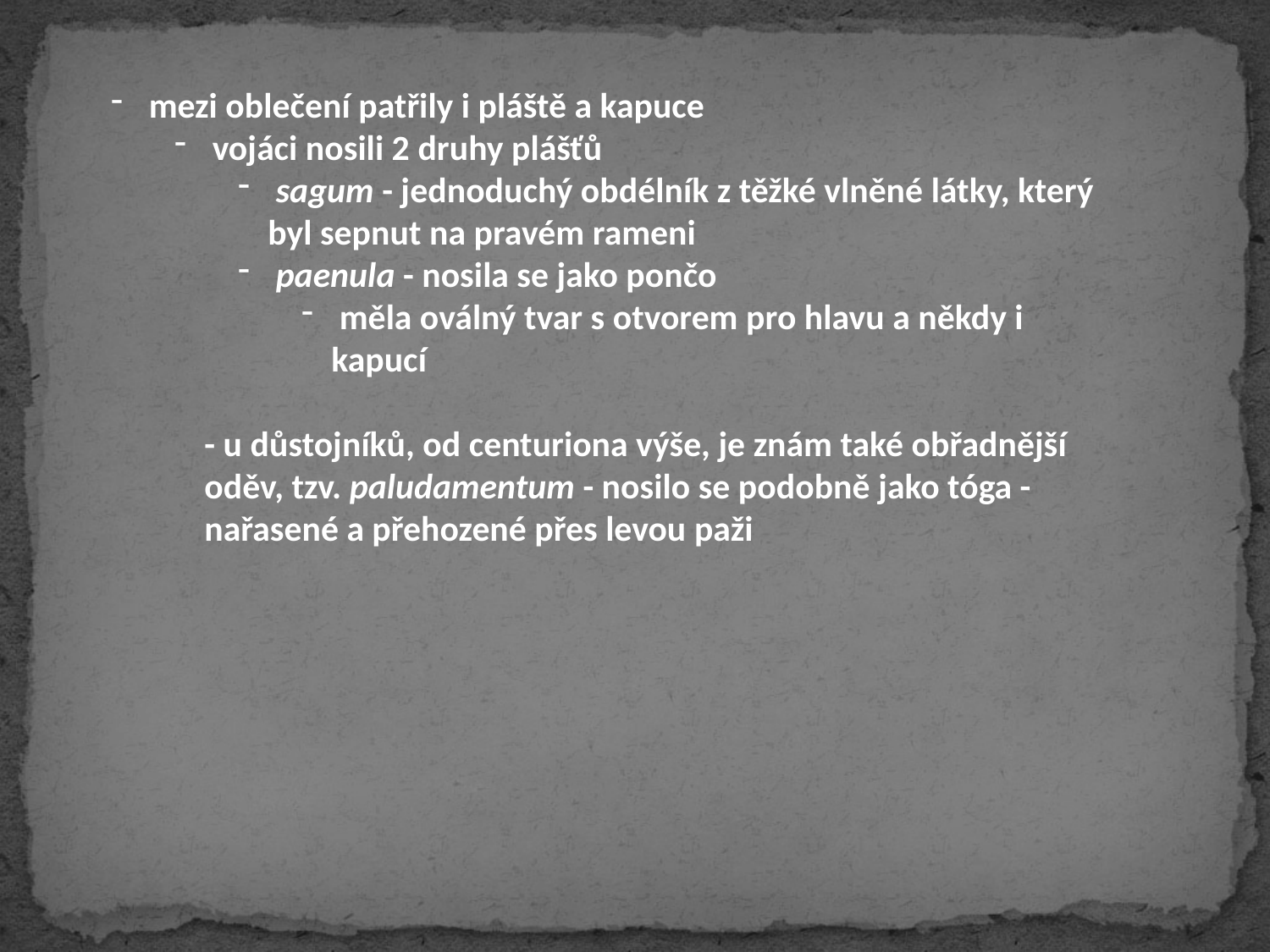

mezi oblečení patřily i pláště a kapuce
 vojáci nosili 2 druhy plášťů
 sagum - jednoduchý obdélník z těžké vlněné látky, který byl sepnut na pravém rameni
 paenula - nosila se jako pončo
 měla oválný tvar s otvorem pro hlavu a někdy i kapucí

- u důstojníků, od centuriona výše, je znám také obřadnější oděv, tzv. paludamentum - nosilo se podobně jako tóga - nařasené a přehozené přes levou paži